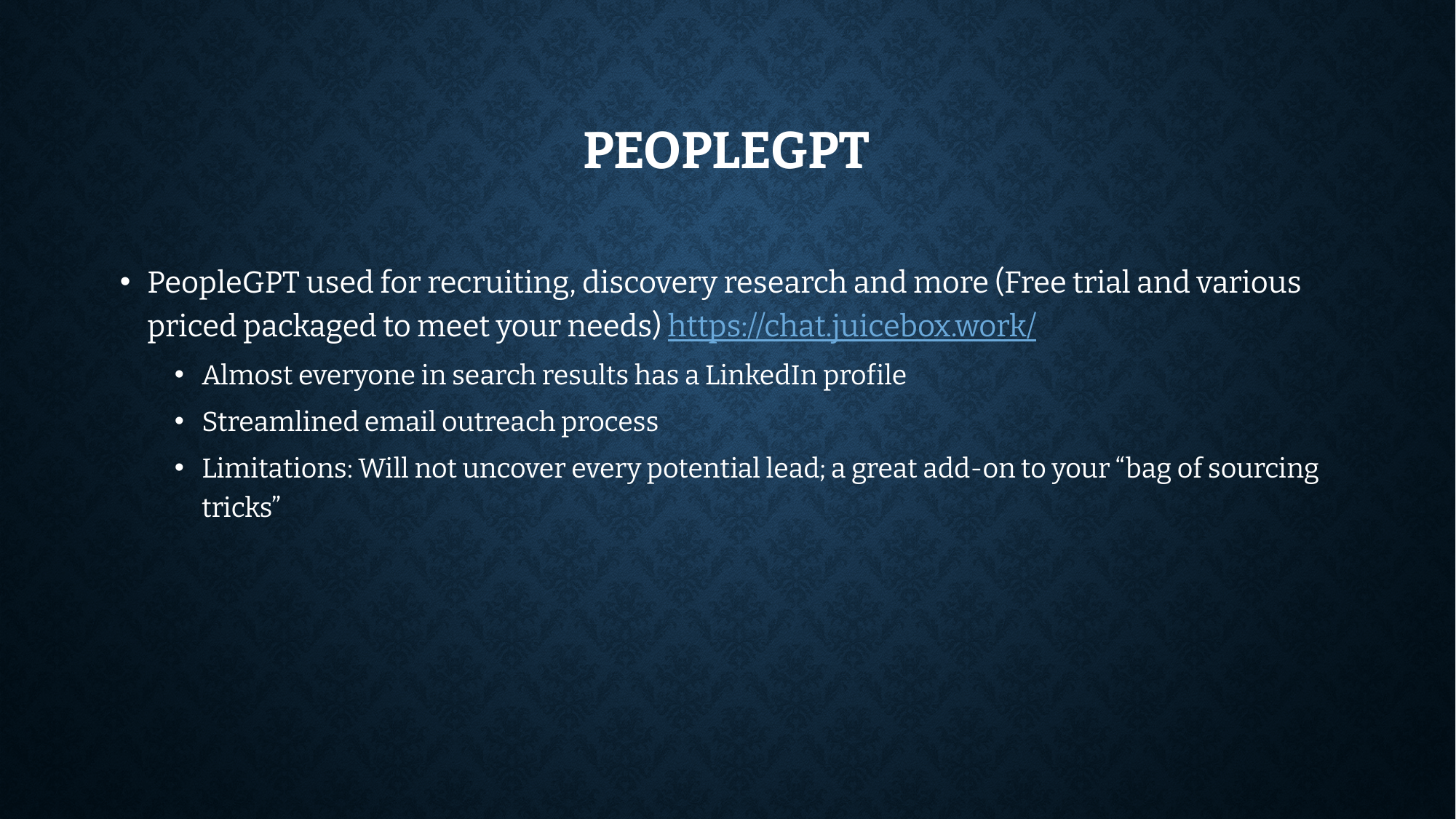

# peoplegpt
PeopleGPT used for recruiting, discovery research and more (Free trial and various priced packaged to meet your needs) https://chat.juicebox.work/
Almost everyone in search results has a LinkedIn profile
Streamlined email outreach process
Limitations: Will not uncover every potential lead; a great add-on to your “bag of sourcing tricks”